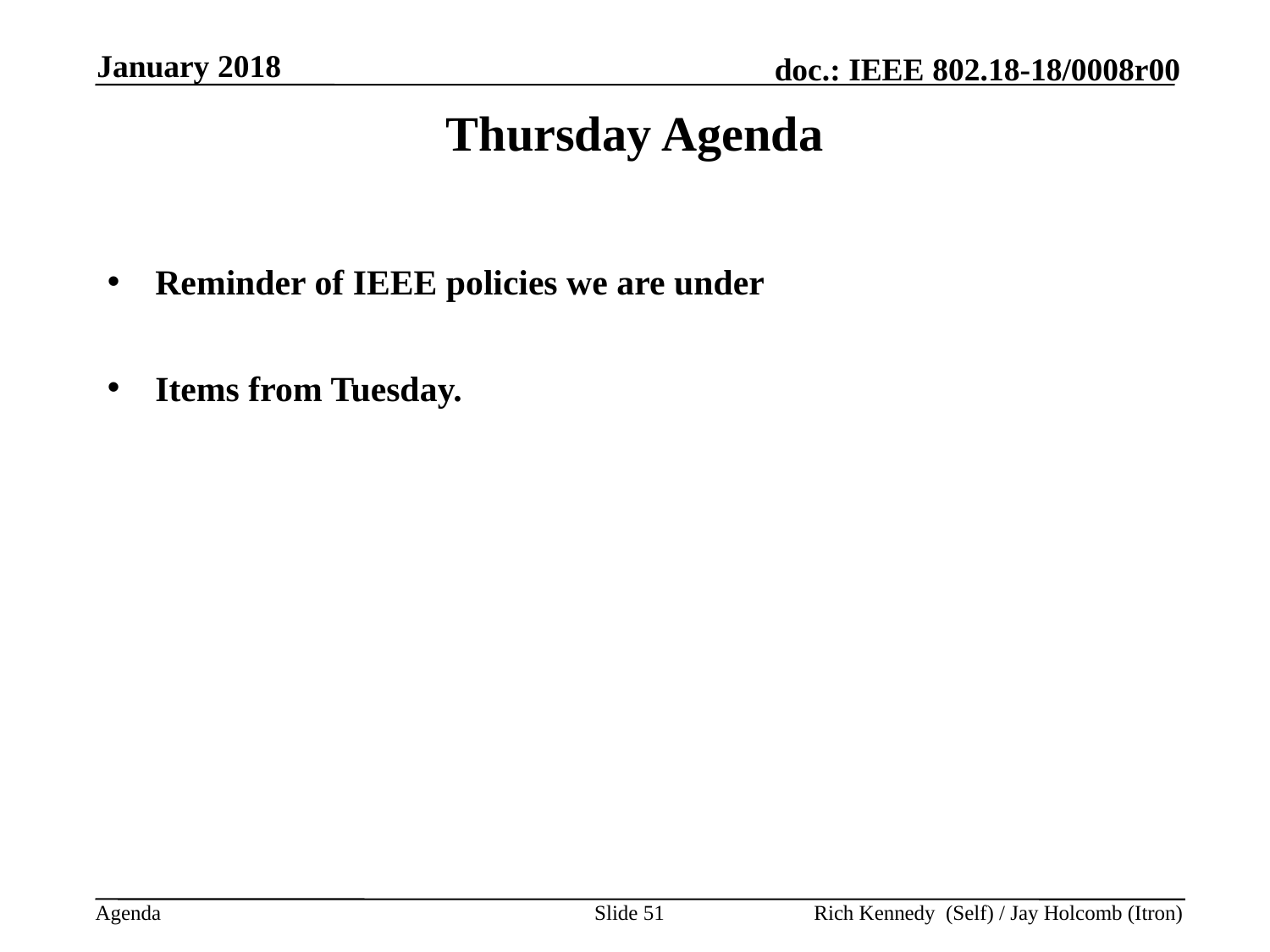

January 2018
Thursday Agenda
Reminder of IEEE policies we are under

Items from Tuesday.

Slide 51
Rich Kennedy  (Self) / Jay Holcomb (Itron)